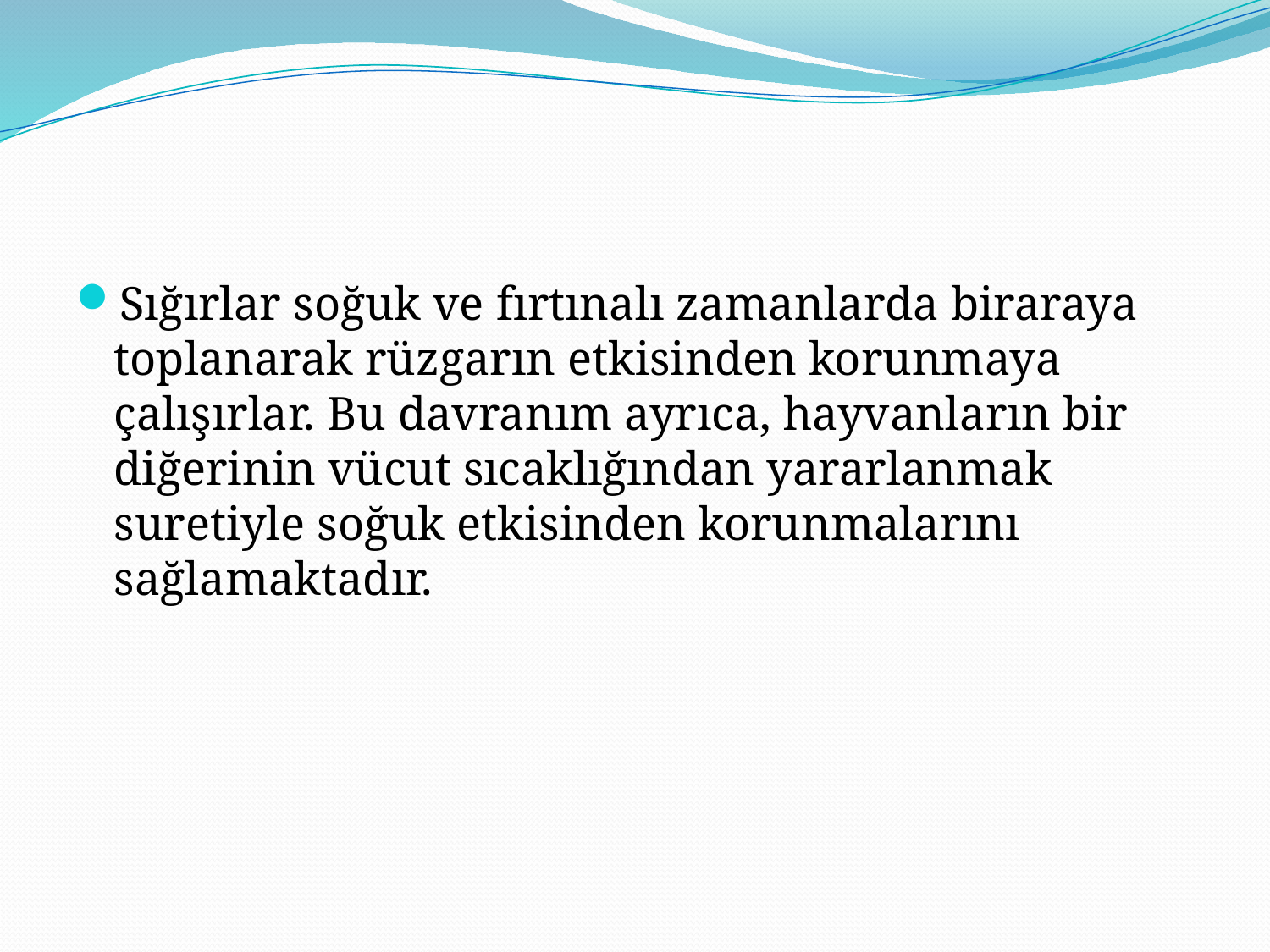

#
Sığırlar soğuk ve fırtınalı zamanlarda biraraya toplanarak rüzgarın etkisinden korunmaya çalışırlar. Bu davranım ayrıca, hayvanların bir diğerinin vücut sıcaklığından yararlanmak suretiyle soğuk etkisinden korunmalarını sağlamaktadır.